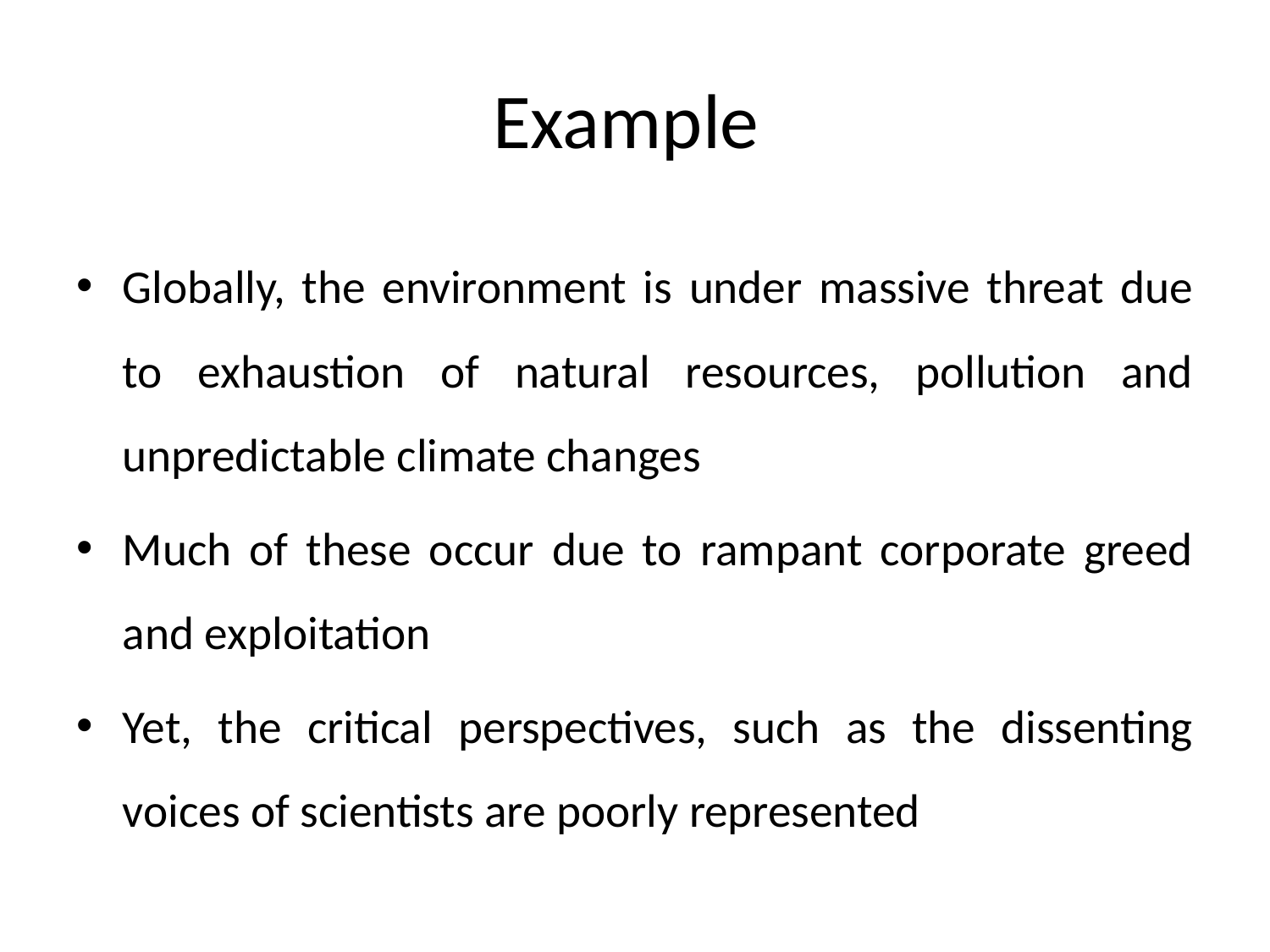

# Example
Globally, the environment is under massive threat due to exhaustion of natural resources, pollution and unpredictable climate changes
Much of these occur due to rampant corporate greed and exploitation
Yet, the critical perspectives, such as the dissenting voices of scientists are poorly represented